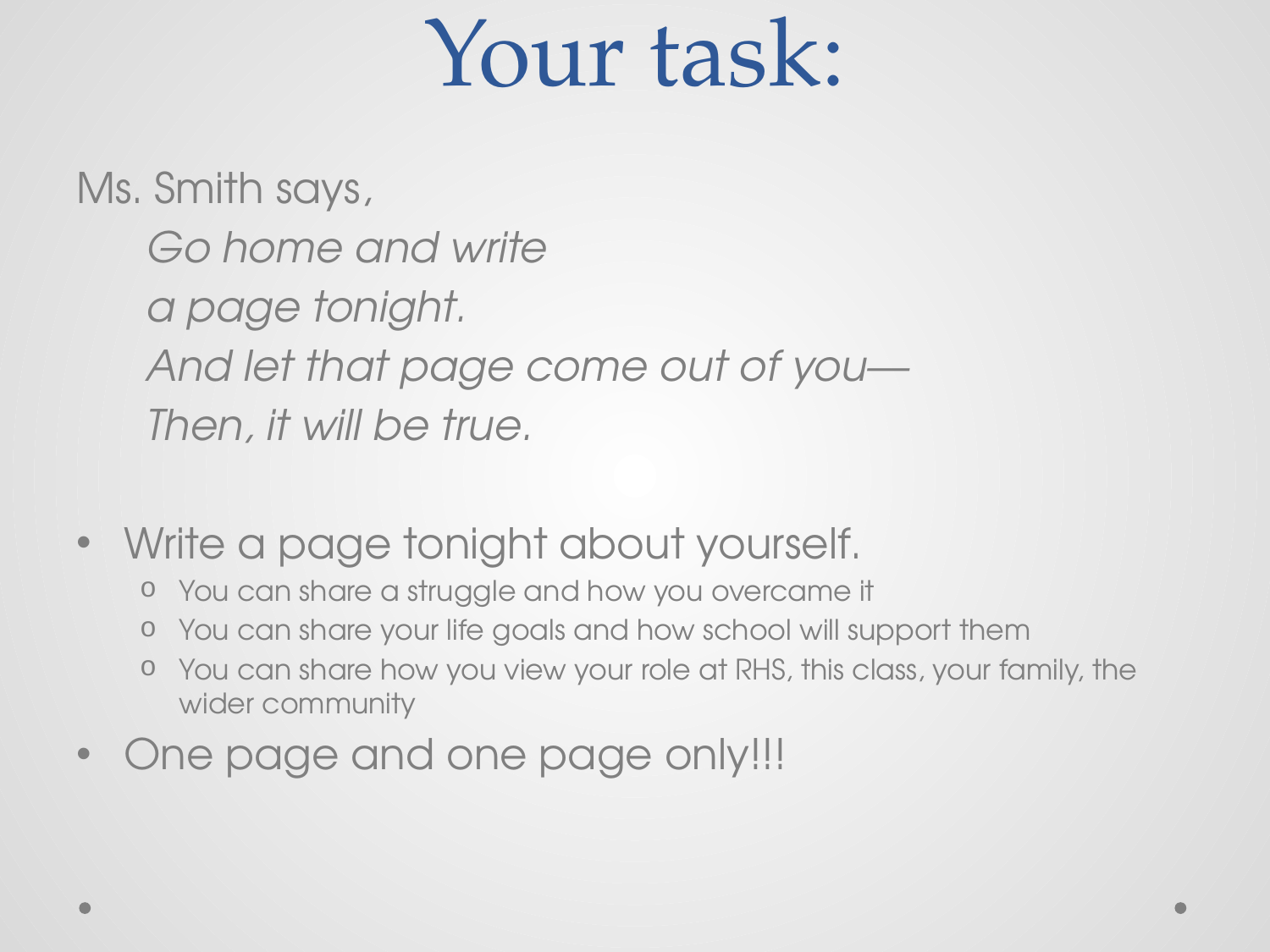

# Your task:
Ms. Smith says,
      Go home and write
      a page tonight.
      And let that page come out of you—
      Then, it will be true.

Write a page tonight about yourself.
You can share a struggle and how you overcame it
You can share your life goals and how school will support them
You can share how you view your role at RHS, this class, your family, the wider community
One page and one page only!!!